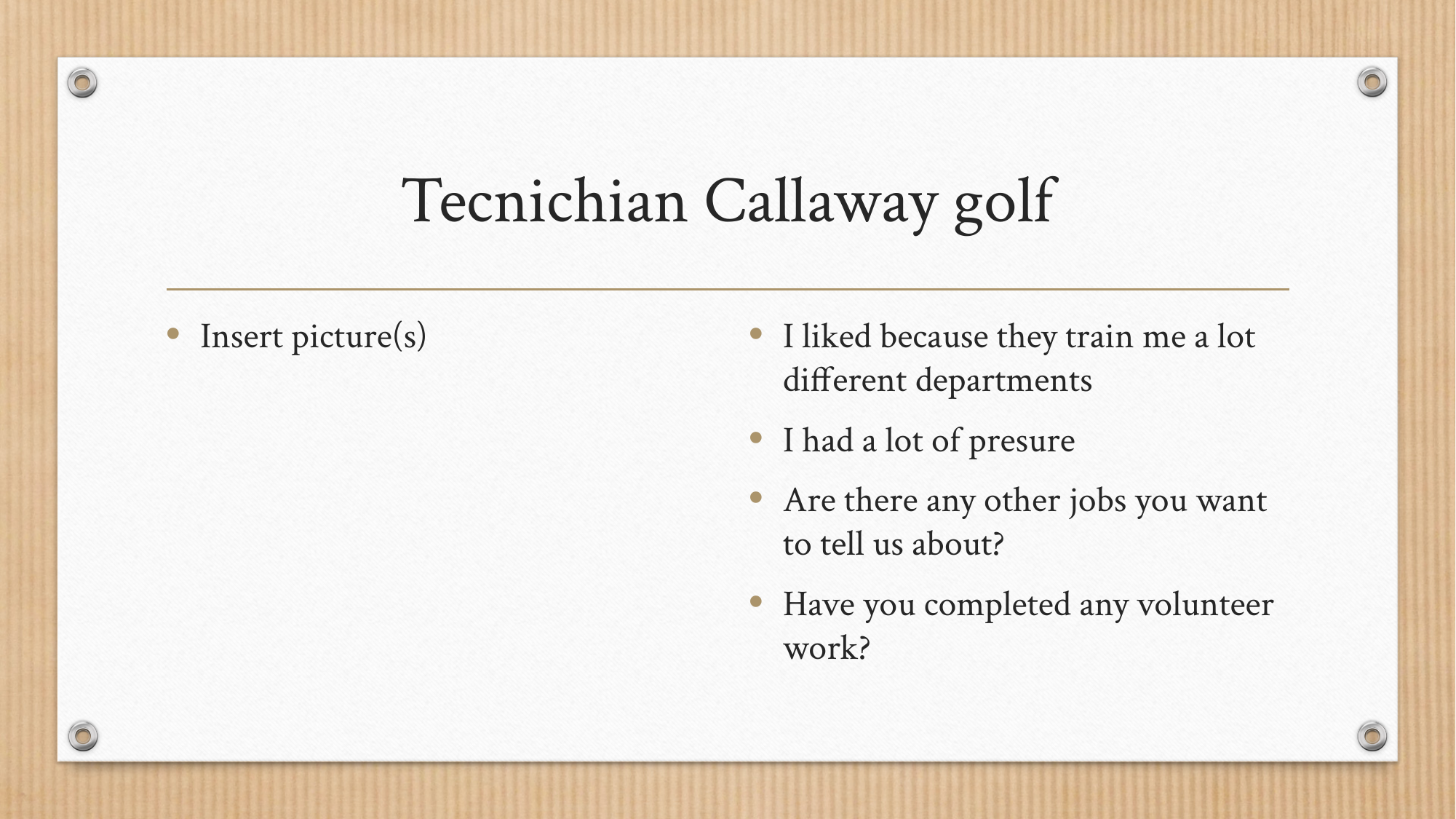

# Tecnichian Callaway golf
Insert picture(s)

I liked because they train me a lot different departments
I had a lot of presure
Are there any other jobs you want to tell us about?
Have you completed any volunteer work?